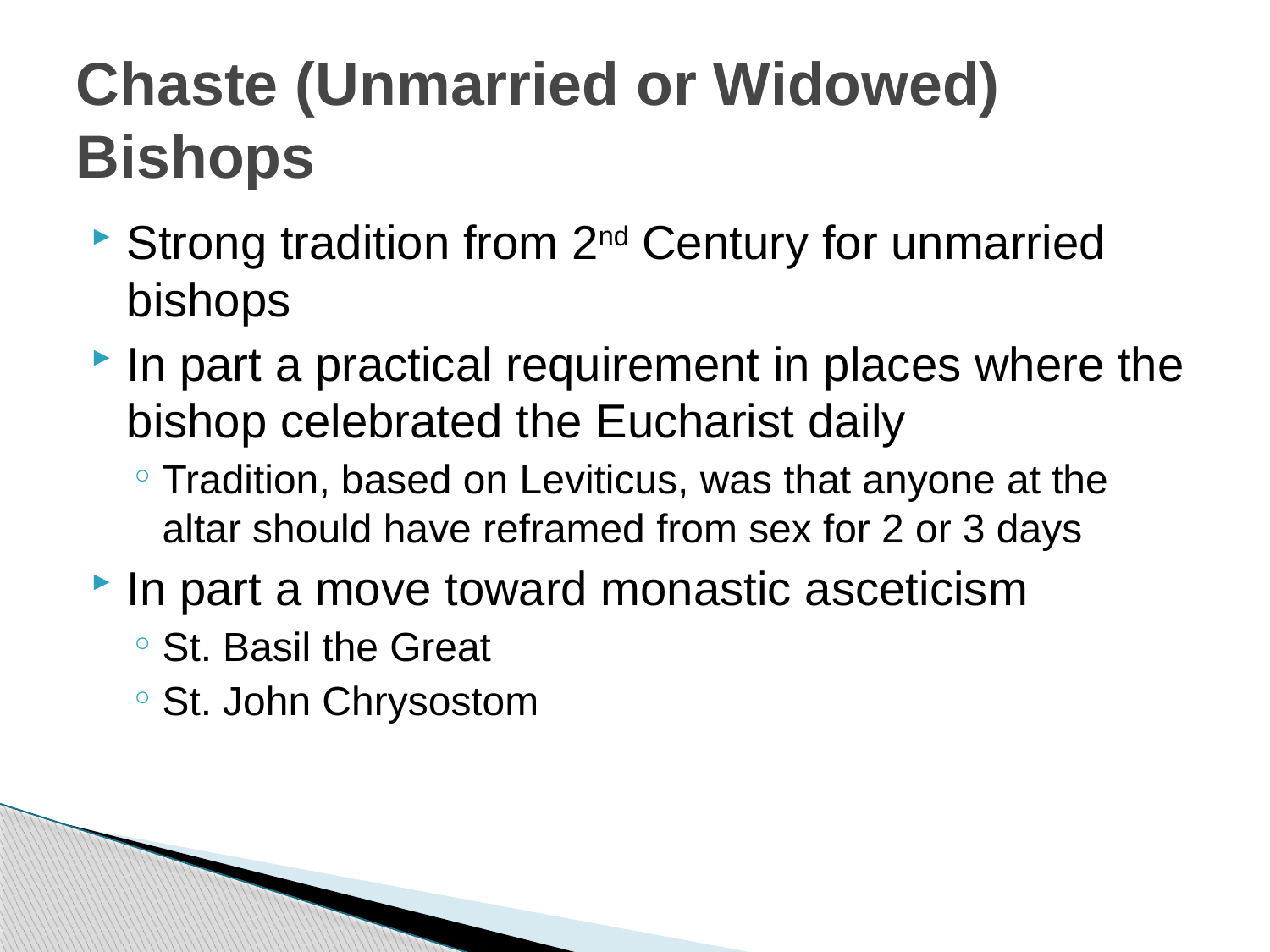

# Chaste (Unmarried or Widowed) Bishops
Strong tradition from 2nd Century for unmarried bishops
In part a practical requirement in places where the bishop celebrated the Eucharist daily
Tradition, based on Leviticus, was that anyone at the altar should have reframed from sex for 2 or 3 days
In part a move toward monastic asceticism
St. Basil the Great
St. John Chrysostom